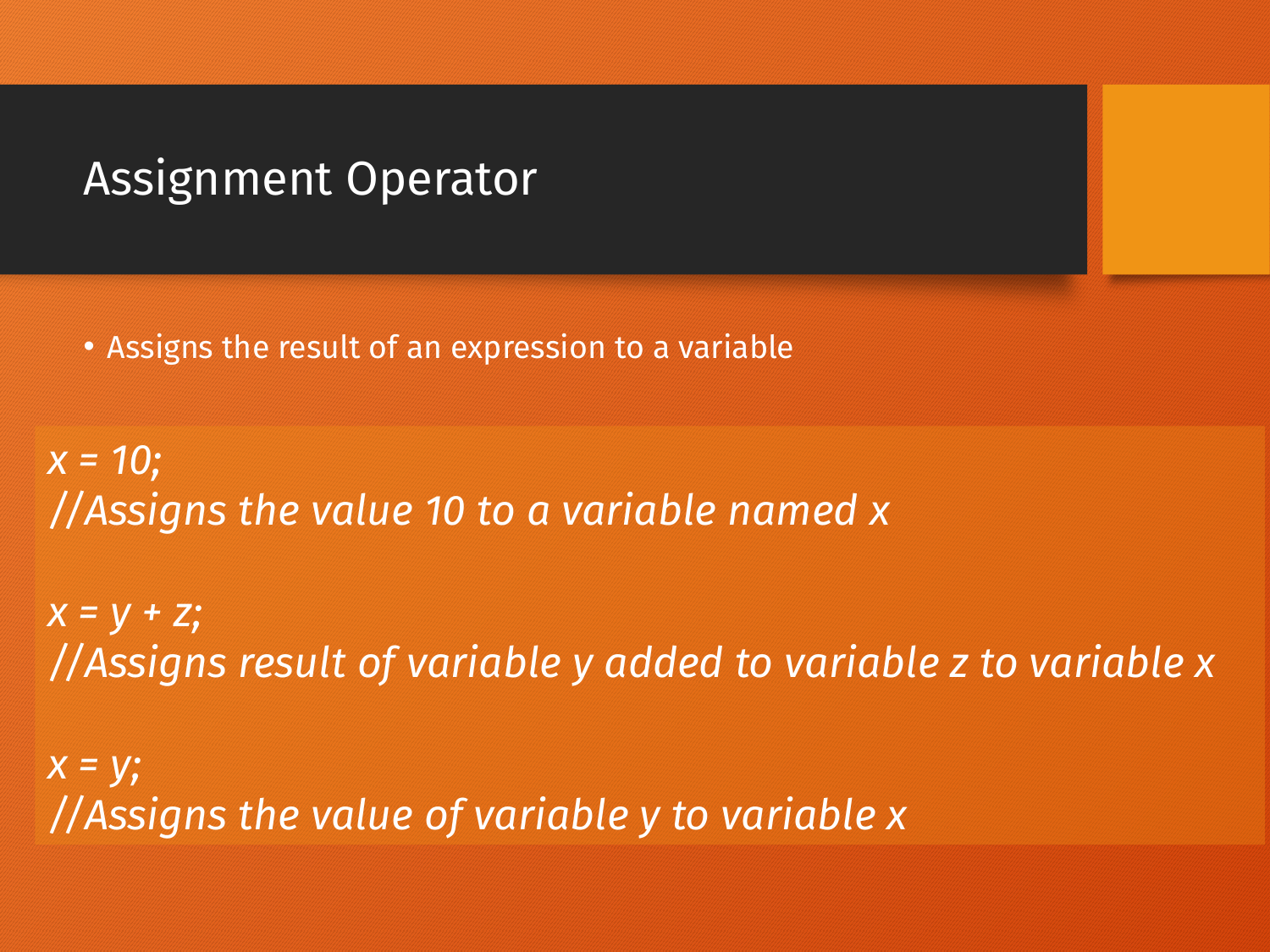

# Assignment Operator
Assigns the result of an expression to a variable
x = 10;
//Assigns the value 10 to a variable named x

x = y + z;
//Assigns result of variable y added to variable z to variable x

x = y;
//Assigns the value of variable y to variable x